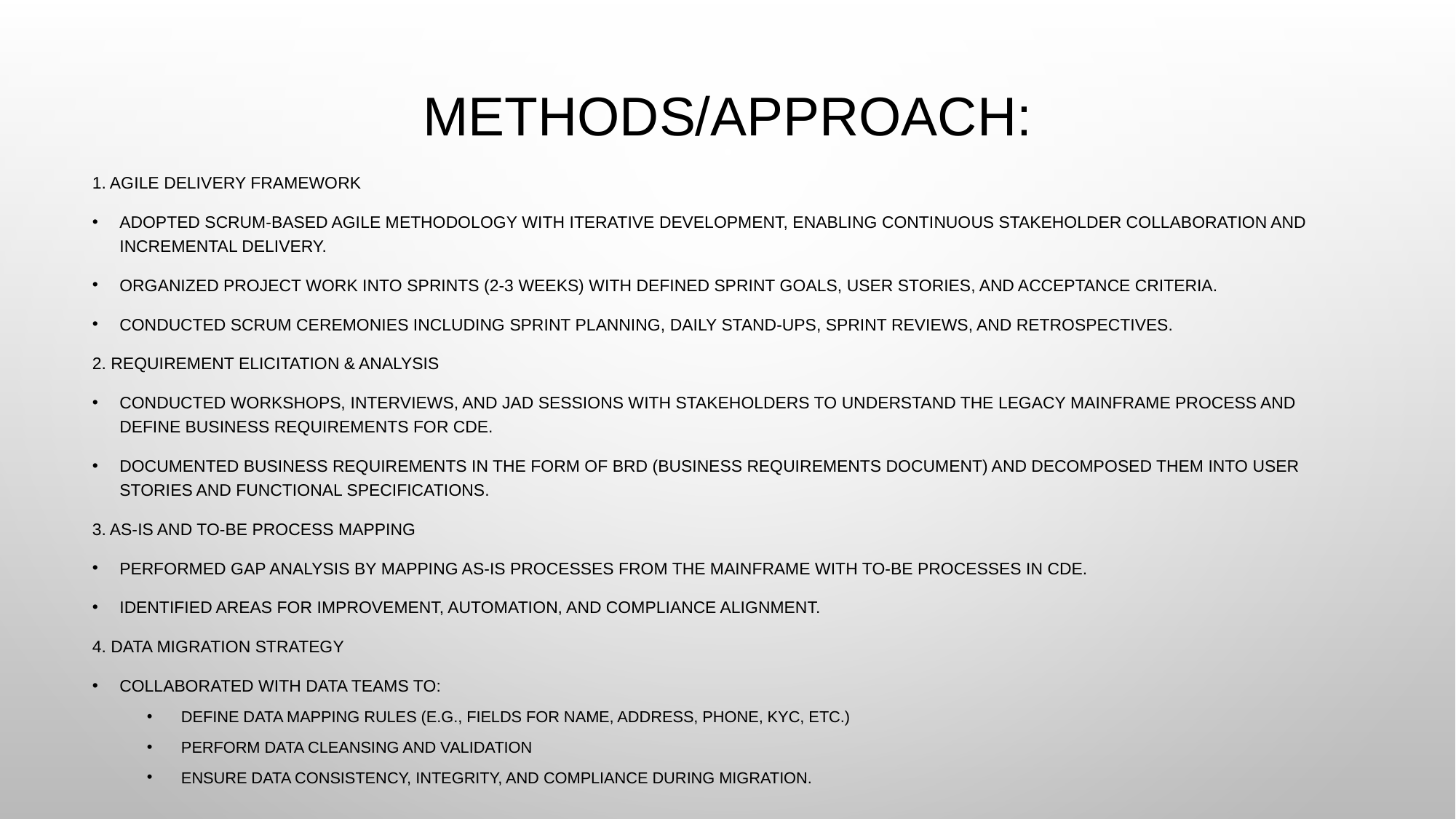

# Methods/Approach:
1. Agile Delivery Framework
Adopted Scrum-based Agile methodology with iterative development, enabling continuous stakeholder collaboration and incremental delivery.
Organized project work into sprints (2-3 weeks) with defined Sprint Goals, User Stories, and Acceptance Criteria.
Conducted Scrum ceremonies including Sprint Planning, Daily Stand-ups, Sprint Reviews, and Retrospectives.
2. Requirement Elicitation & Analysis
Conducted workshops, interviews, and JAD sessions with stakeholders to understand the legacy mainframe process and define business requirements for CDE.
Documented business requirements in the form of BRD (Business Requirements Document) and decomposed them into User Stories and Functional Specifications.
3. AS-IS and TO-BE Process Mapping
Performed Gap Analysis by mapping AS-IS processes from the mainframe with TO-BE processes in CDE.
Identified areas for improvement, automation, and compliance alignment.
4. Data Migration Strategy
Collaborated with data teams to:
Define data mapping rules (e.g., fields for Name, Address, Phone, KYC, etc.)
Perform data cleansing and validation
Ensure data consistency, integrity, and compliance during migration.